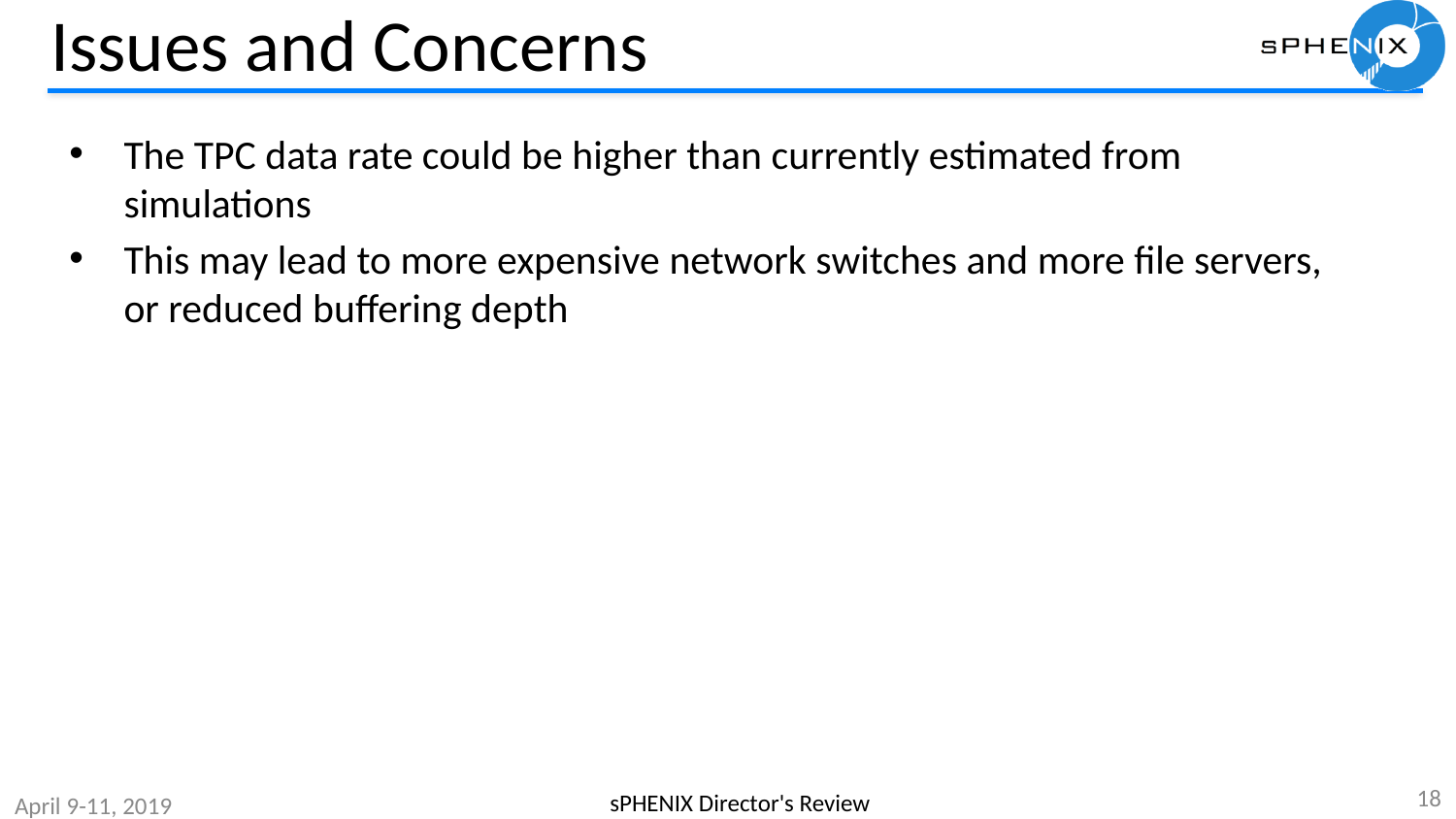

# Issues and Concerns
The TPC data rate could be higher than currently estimated from simulations
This may lead to more expensive network switches and more file servers, or reduced buffering depth
18
sPHENIX Director's Review
April 9-11, 2019